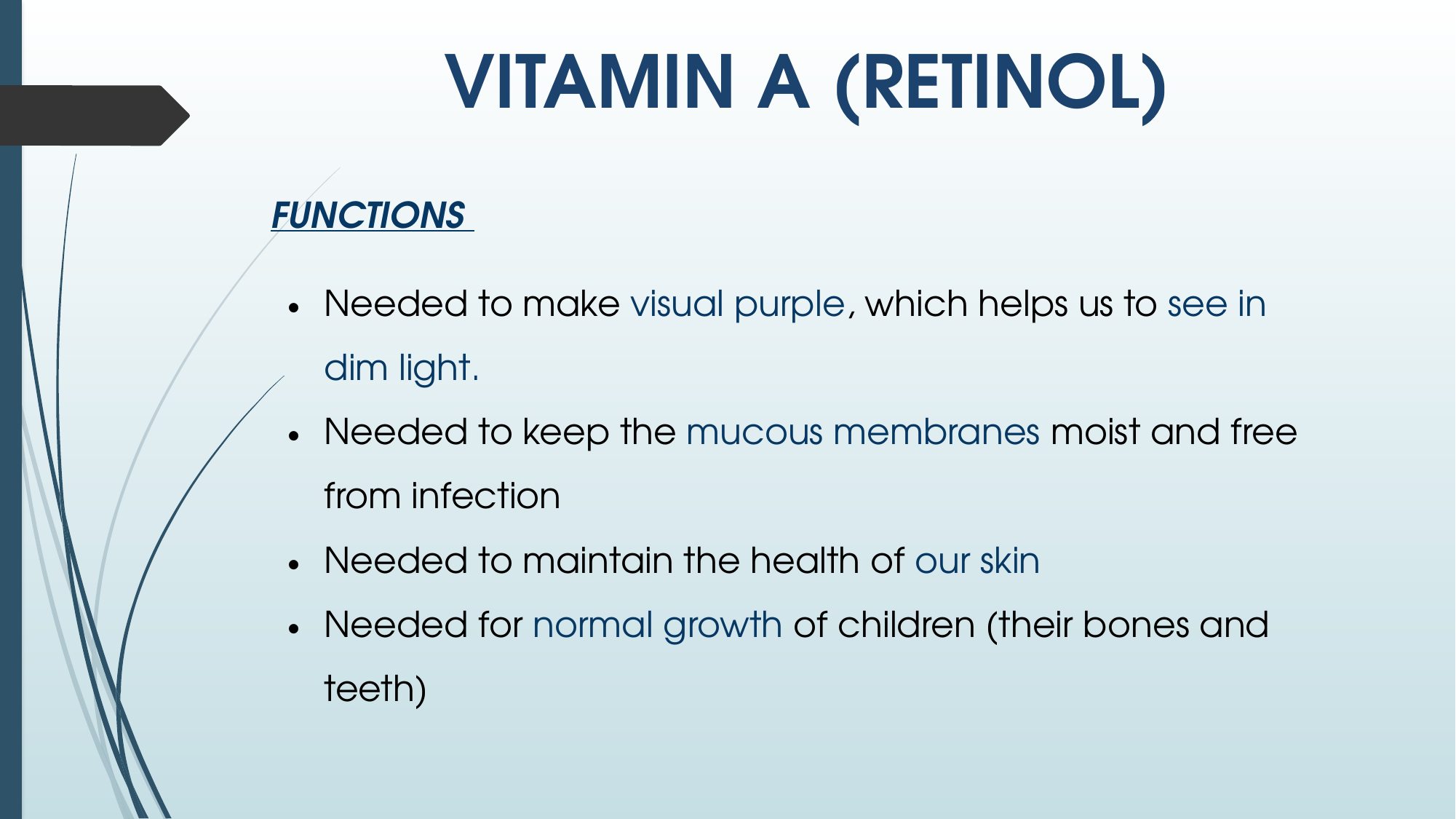

# VITAMIN A (RETINOL)
FUNCTIONS
Needed to make visual purple, which helps us to see in dim light.
Needed to keep the mucous membranes moist and free from infection
Needed to maintain the health of our skin
Needed for normal growth of children (their bones and teeth)